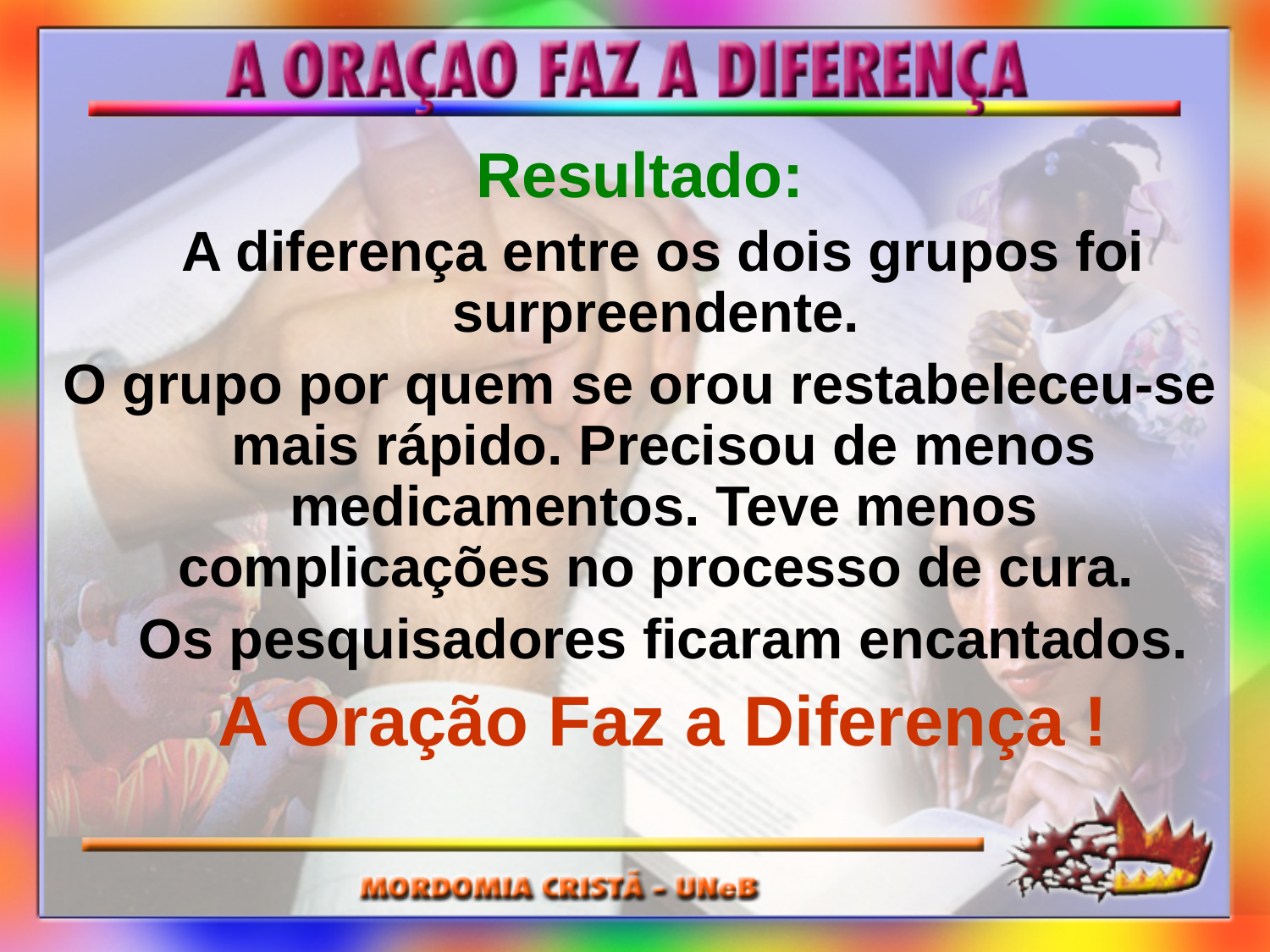

Resultado:
   A diferença entre os dois grupos foi surpreendente.
O grupo por quem se orou restabeleceu-se mais rápido. Precisou de menos medicamentos. Teve menos complicações no processo de cura.
   Os pesquisadores ficaram encantados.
   A Oração Faz a Diferença !